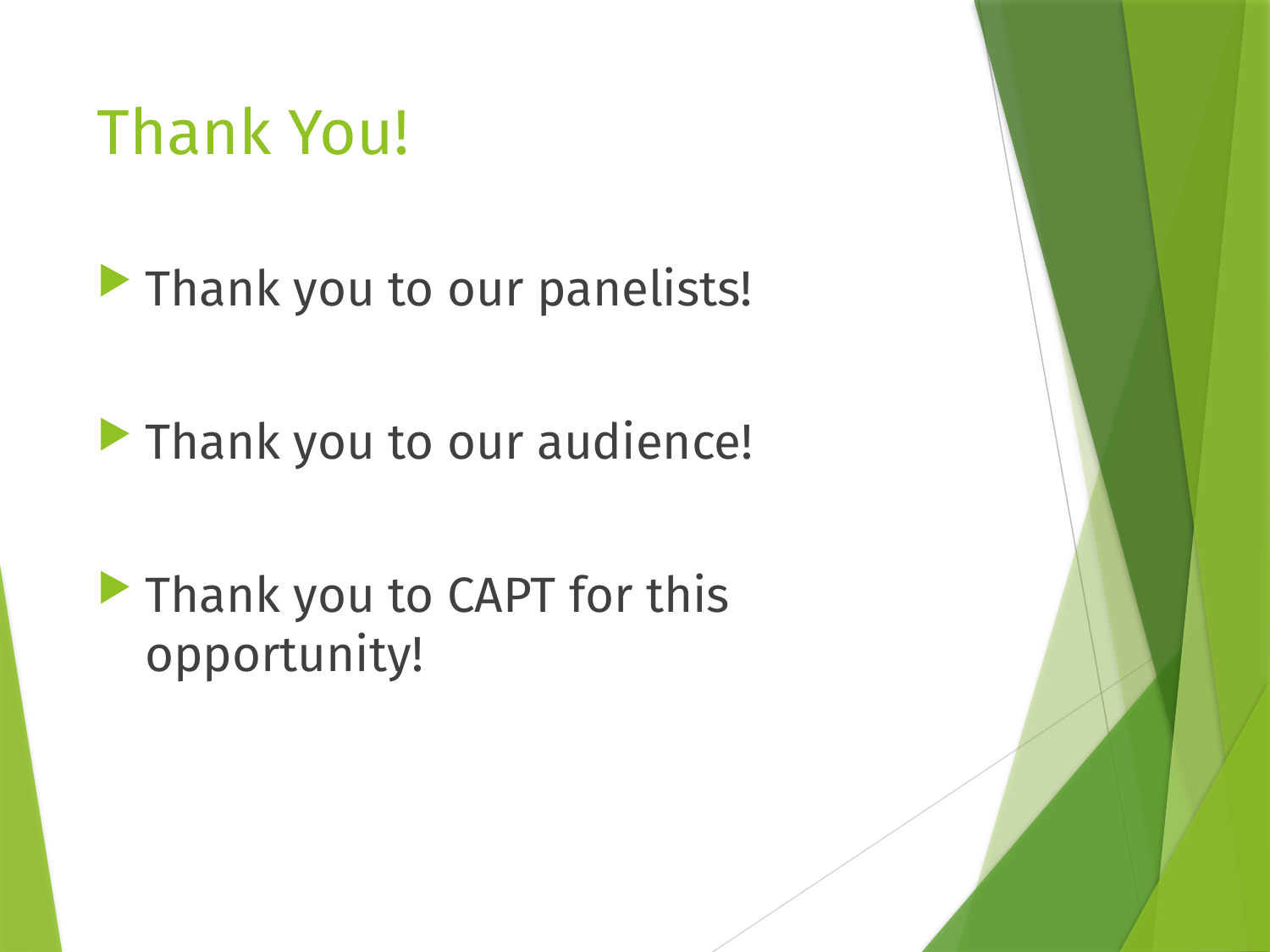

# Thank You!
Thank you to our panelists!

Thank you to our audience!

Thank you to CAPT for this opportunity!